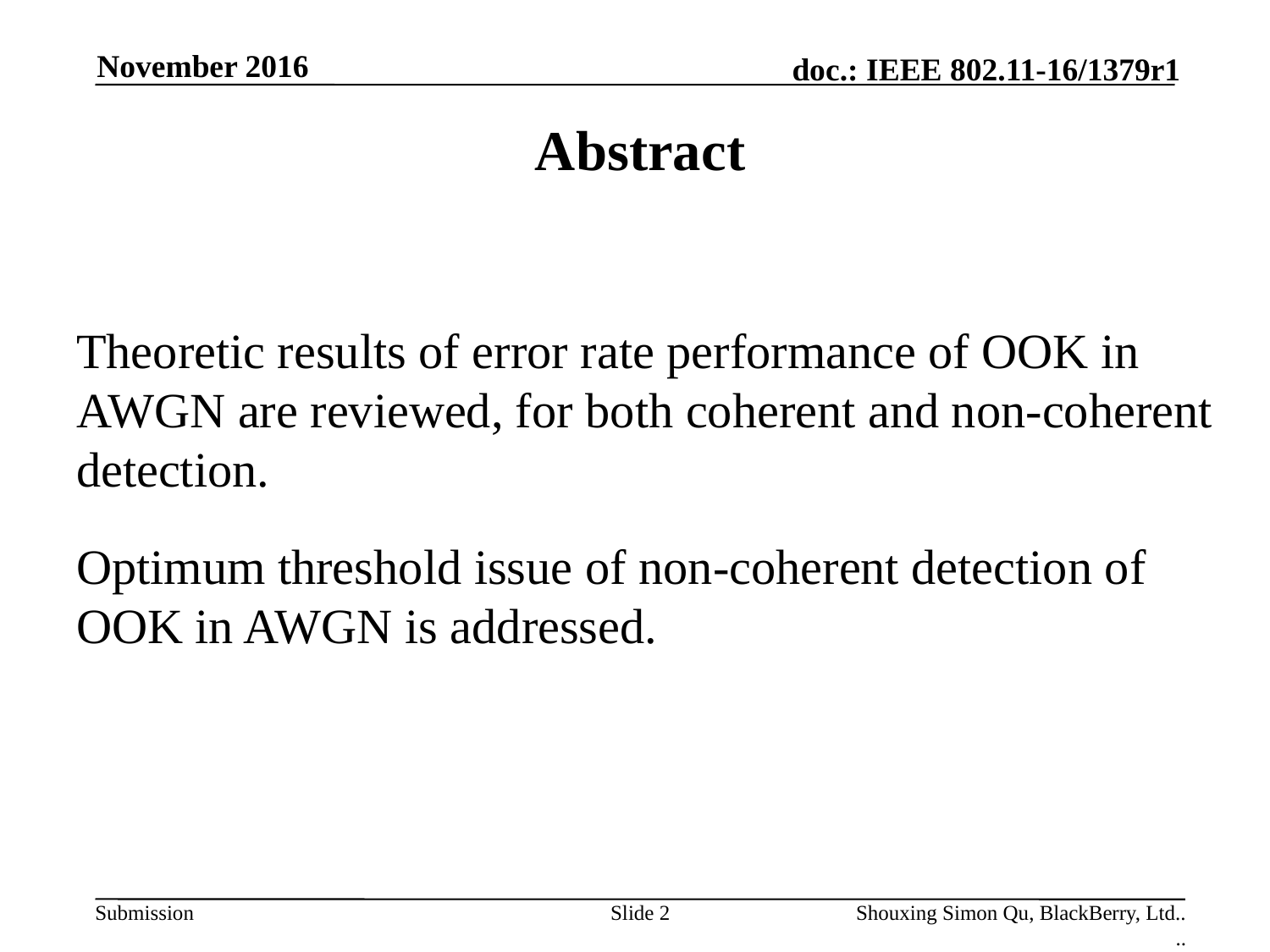

November 2016
# Abstract

Theoretic results of error rate performance of OOK in AWGN are reviewed, for both coherent and non-coherent detection.

Optimum threshold issue of non-coherent detection of OOK in AWGN is addressed.
Slide 2
Shouxing Simon Qu, BlackBerry, Ltd..
..
.